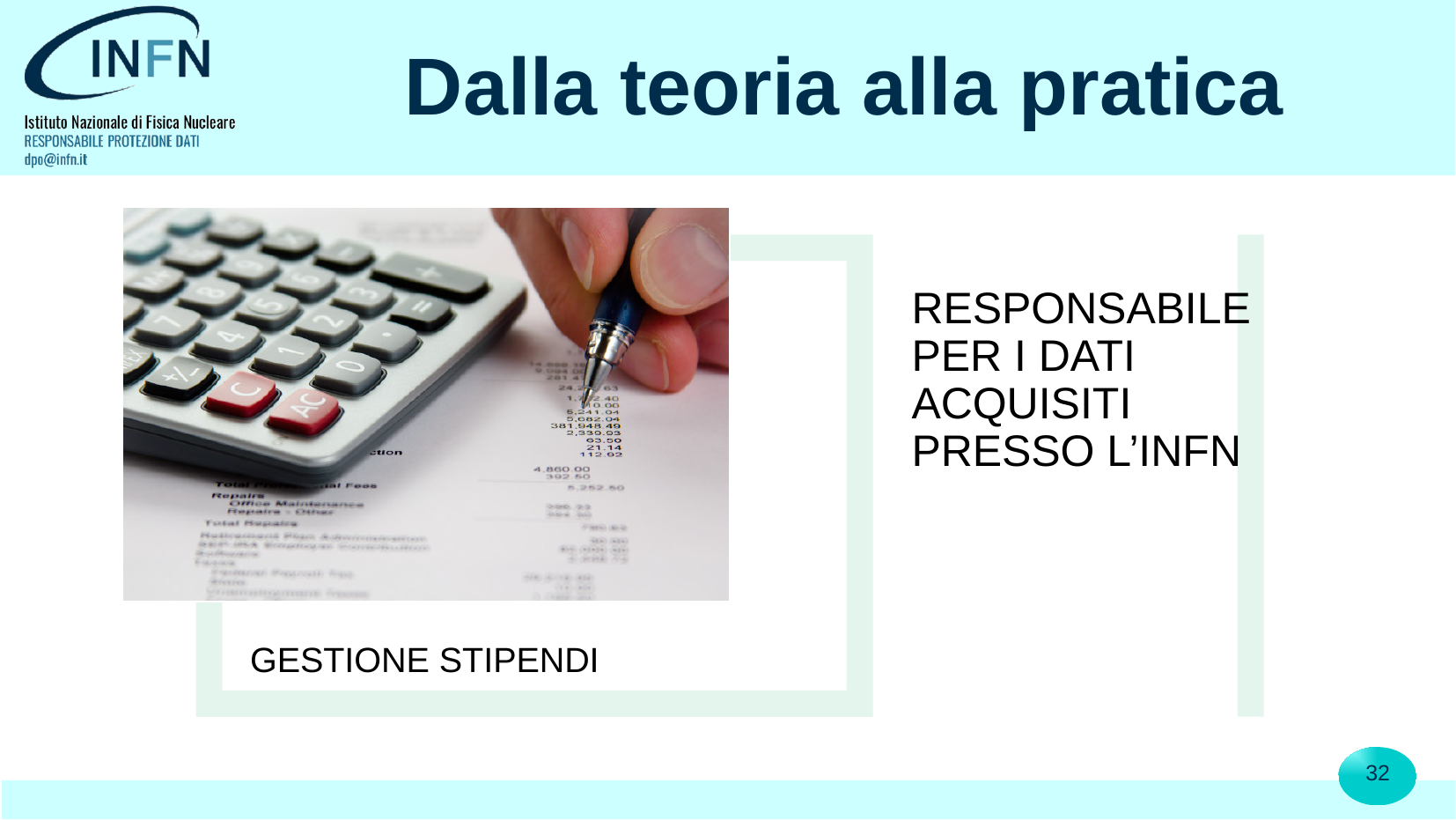

# Dalla teoria alla pratica
GESTIONE STIPENDI

RESPONSABILE PER I DATI ACQUISITI PRESSO L’INFN
32